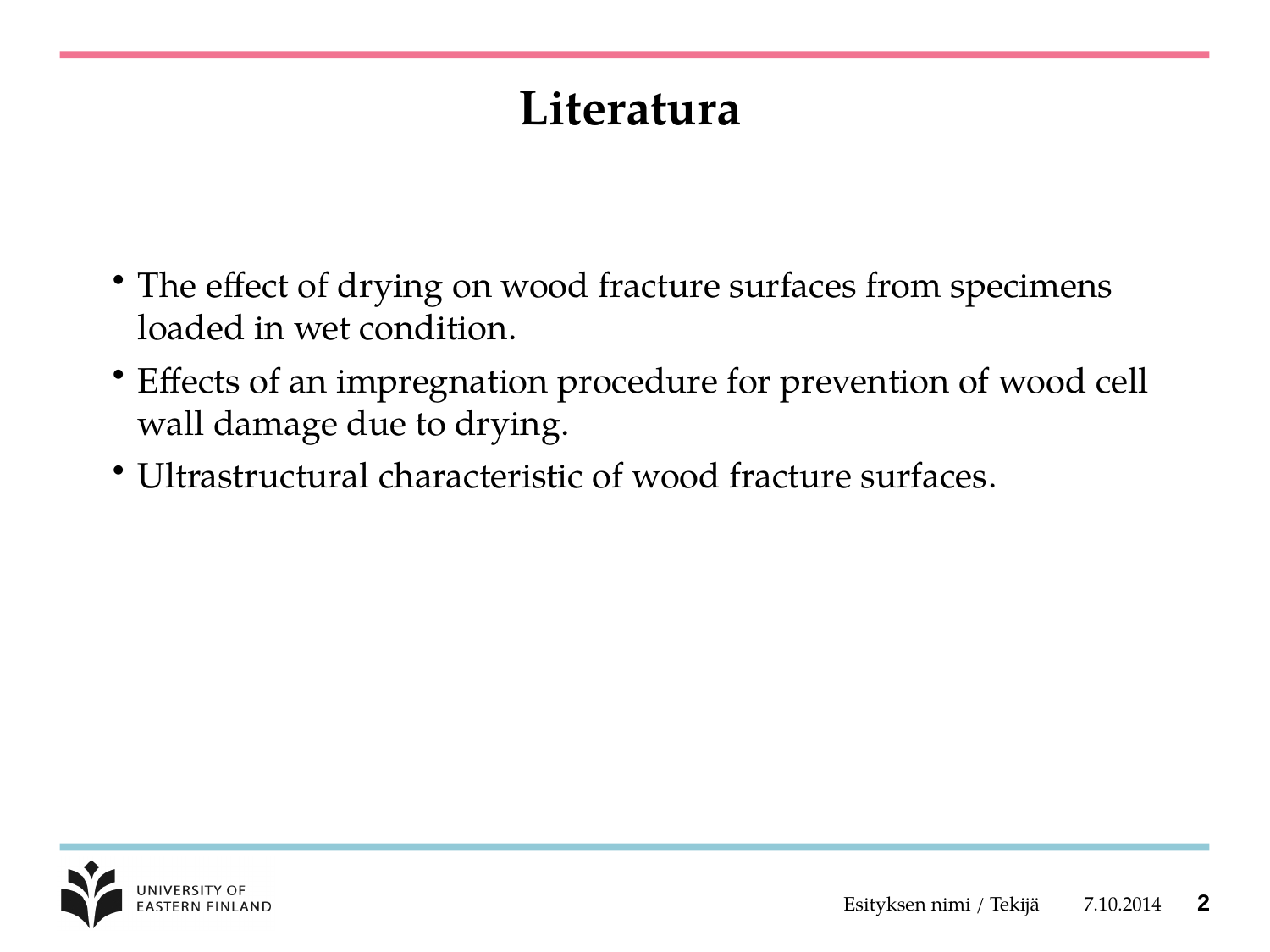

# Literatura
The effect of drying on wood fracture surfaces from specimens loaded in wet condition.
Effects of an impregnation procedure for prevention of wood cell wall damage due to drying.
Ultrastructural characteristic of wood fracture surfaces.

Esityksen nimi / Tekijä
7.10.2014
2